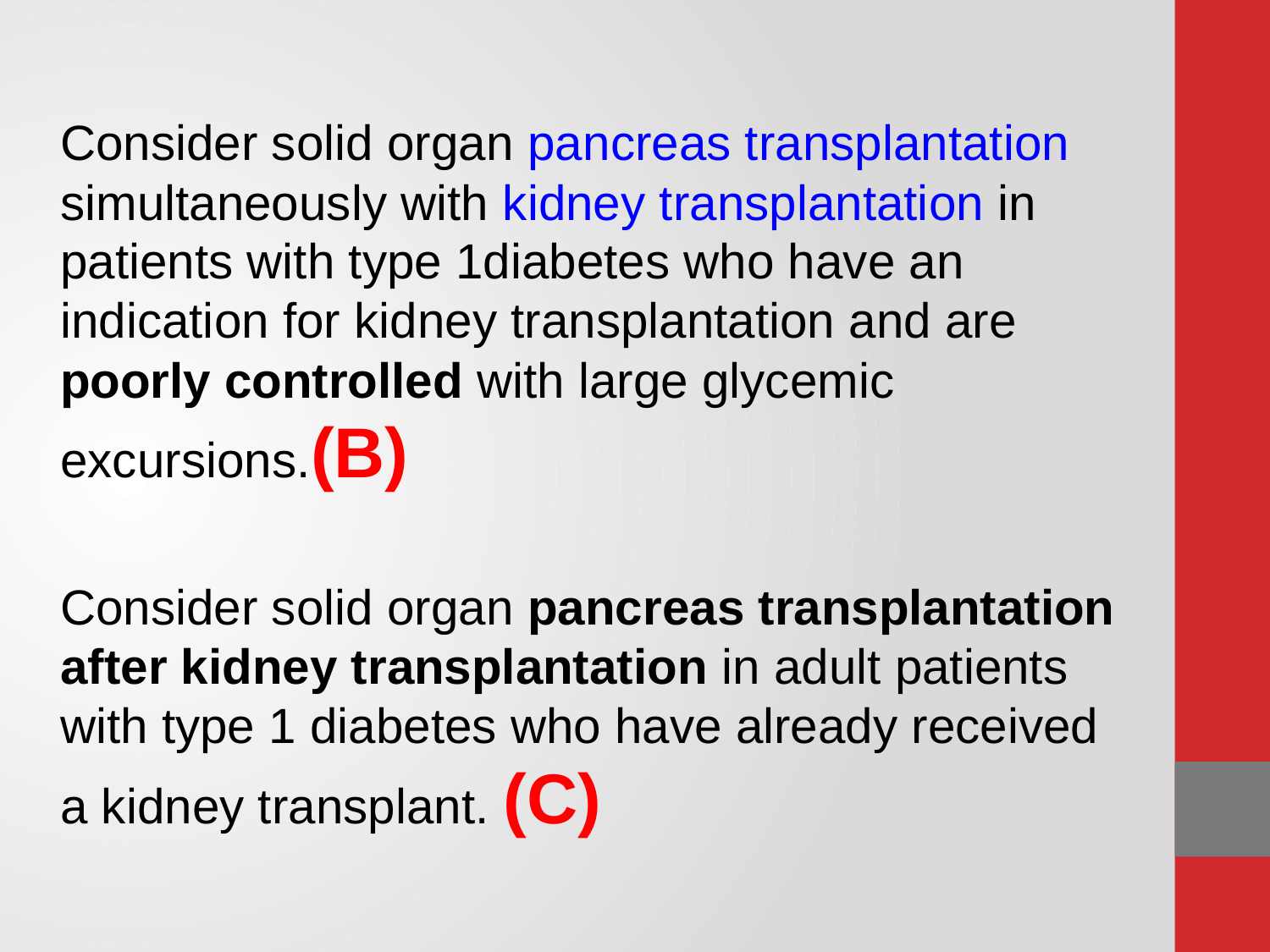

#

Consider solid organ pancreas transplantation simultaneously with kidney transplantation in patients with type 1diabetes who have an indication for kidney transplantation and are poorly controlled with large glycemic excursions.(B)

Consider solid organ pancreas transplantation after kidney transplantation in adult patients with type 1 diabetes who have already received a kidney transplant. (C)